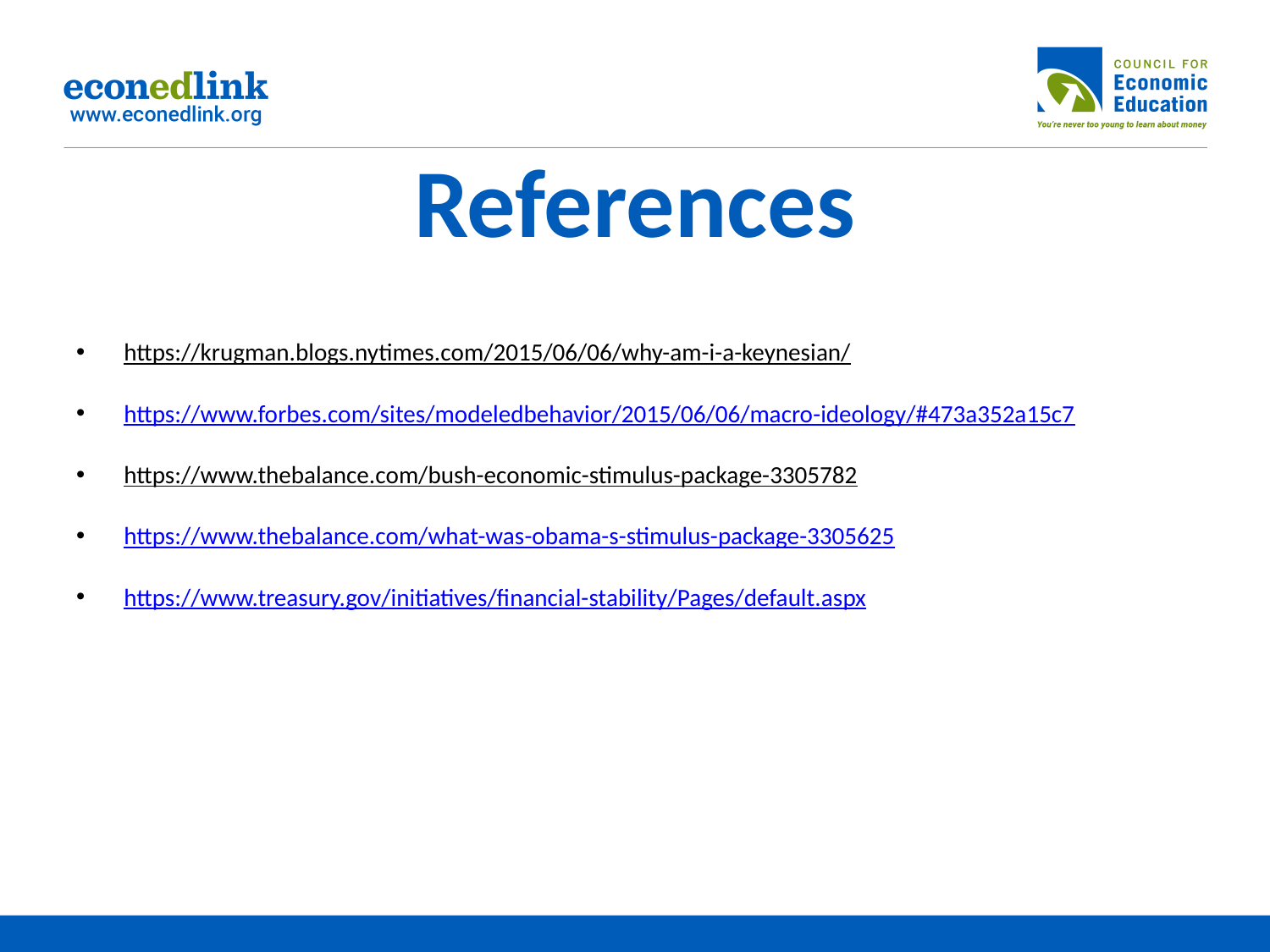

# References
https://krugman.blogs.nytimes.com/2015/06/06/why-am-i-a-keynesian/
https://www.forbes.com/sites/modeledbehavior/2015/06/06/macro-ideology/#473a352a15c7
https://www.thebalance.com/bush-economic-stimulus-package-3305782
https://www.thebalance.com/what-was-obama-s-stimulus-package-3305625
https://www.treasury.gov/initiatives/financial-stability/Pages/default.aspx